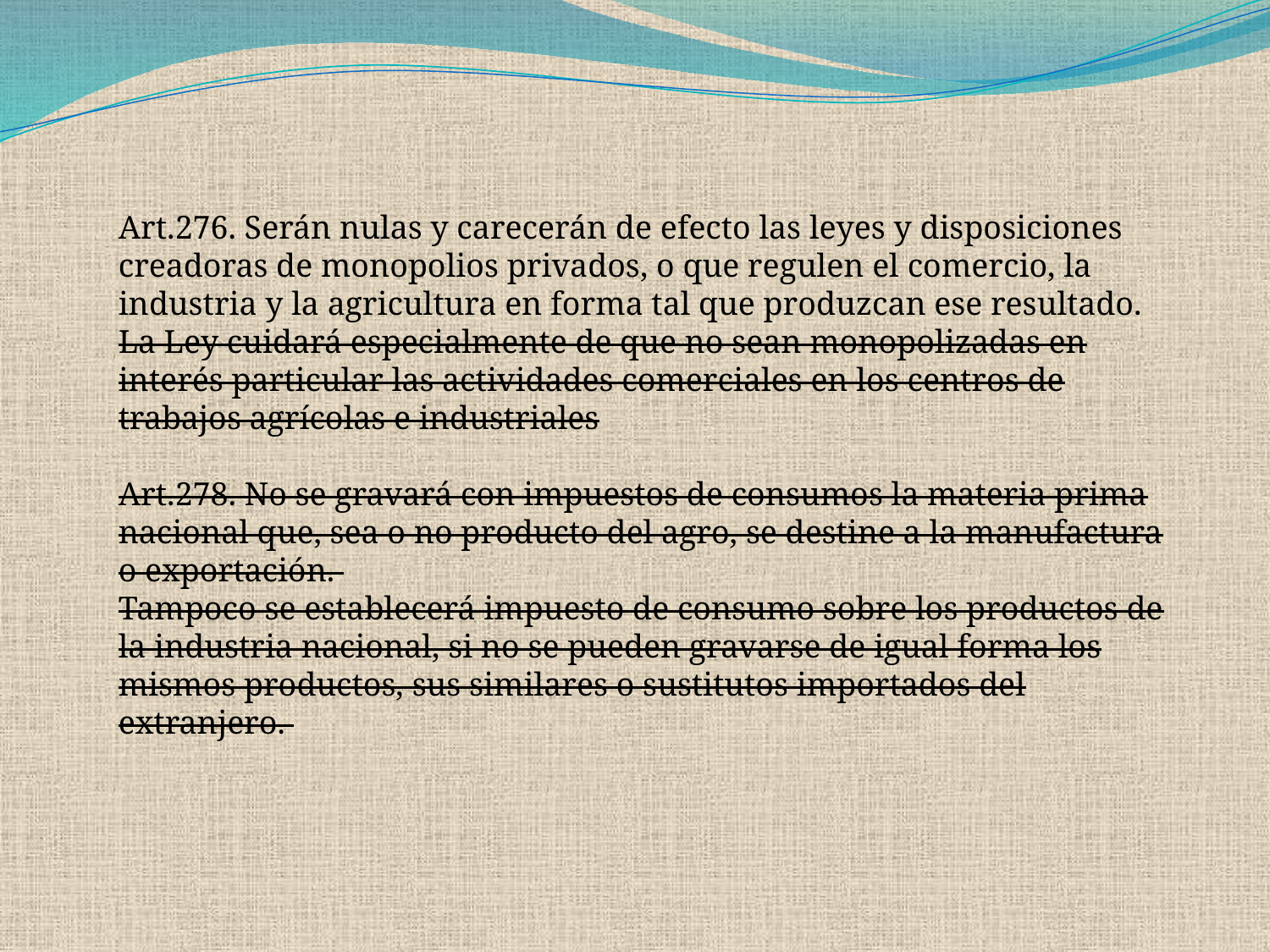

Art.276. Serán nulas y carecerán de efecto las leyes y disposiciones creadoras de monopolios privados, o que regulen el comercio, la industria y la agricultura en forma tal que produzcan ese resultado. La Ley cuidará especialmente de que no sean monopolizadas en interés particular las actividades comerciales en los centros de trabajos agrícolas e industriales

Art.278. No se gravará con impuestos de consumos la materia prima nacional que, sea o no producto del agro, se destine a la manufactura o exportación.
Tampoco se establecerá impuesto de consumo sobre los productos de la industria nacional, si no se pueden gravarse de igual forma los mismos productos, sus similares o sustitutos importados del extranjero.